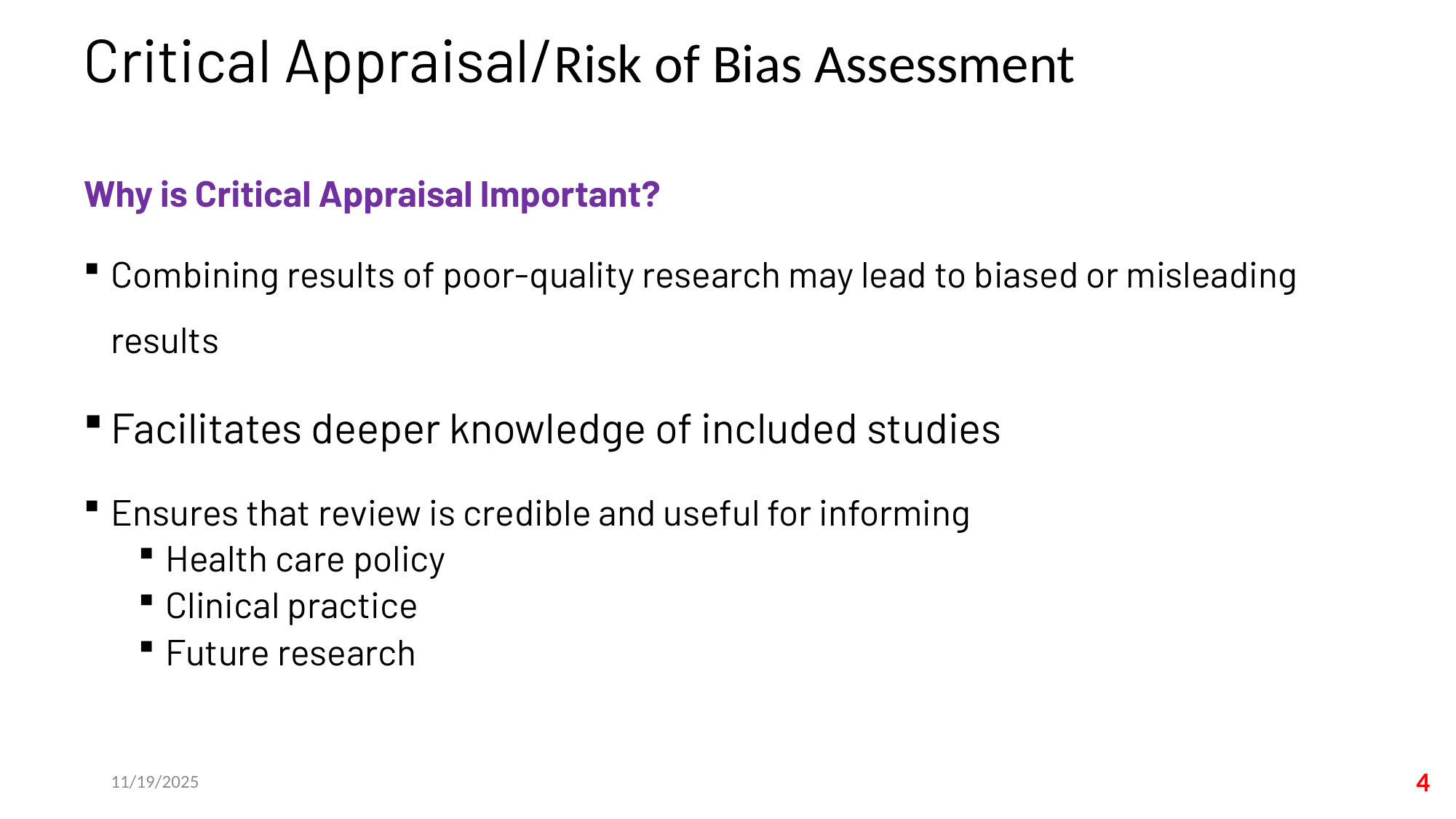

# Critical Appraisal/Risk of Bias Assessment
Why is Critical Appraisal Important?
Combining results of poor-quality research may lead to biased or misleading results
Facilitates deeper knowledge of included studies
Ensures that review is credible and useful for informing
Health care policy
Clinical practice
Future research

11/19/2025
4